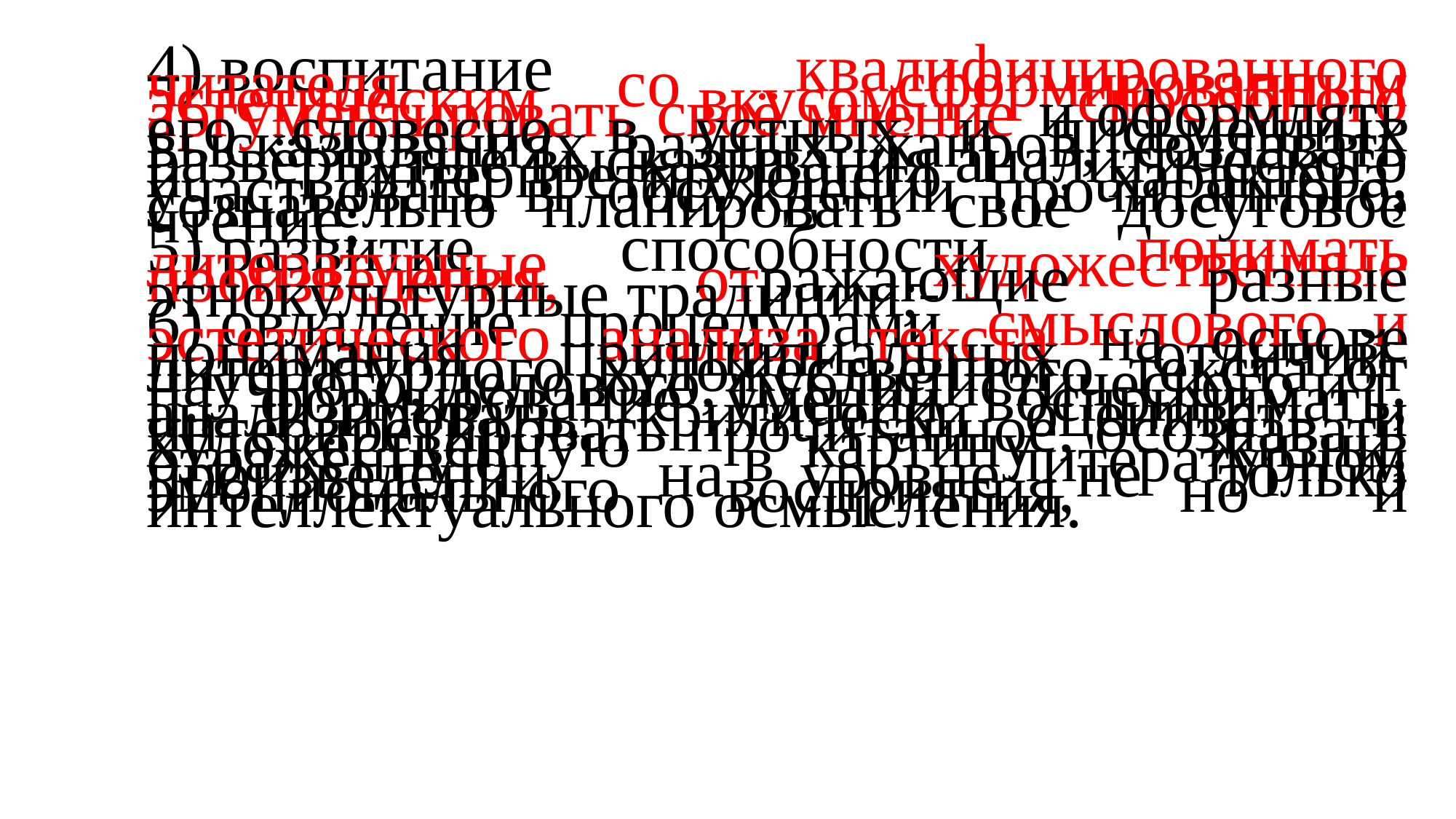

4) воспитание квалифицированного читателя со сформированным эстетическим вкусом, способного аргументировать своё мнение и оформлять его словесно в устных и письменных высказываниях разных жанров, создавать развёрнутые высказывания аналитического и интерпретирующего характера, участвовать в  обсуждении прочитанного, сознательно планировать своё досуговое чтение;
5) развитие способности понимать литературные художественные произведения, отражающие разные этнокультурные традиции;
6) овладение процедурами смыслового и эстетического анализа текста на основе понимания принципиальных отличий  литературного художественного текста от научного, делового, публицистического и т. п., формирование умений воспринимать, анализировать, критически оценивать и интерпретировать прочитанное, осознавать художественную картину жизни, отражённую в литературном произведении,  на уровне не только эмоционального восприятия, но  и интеллектуального осмысления.